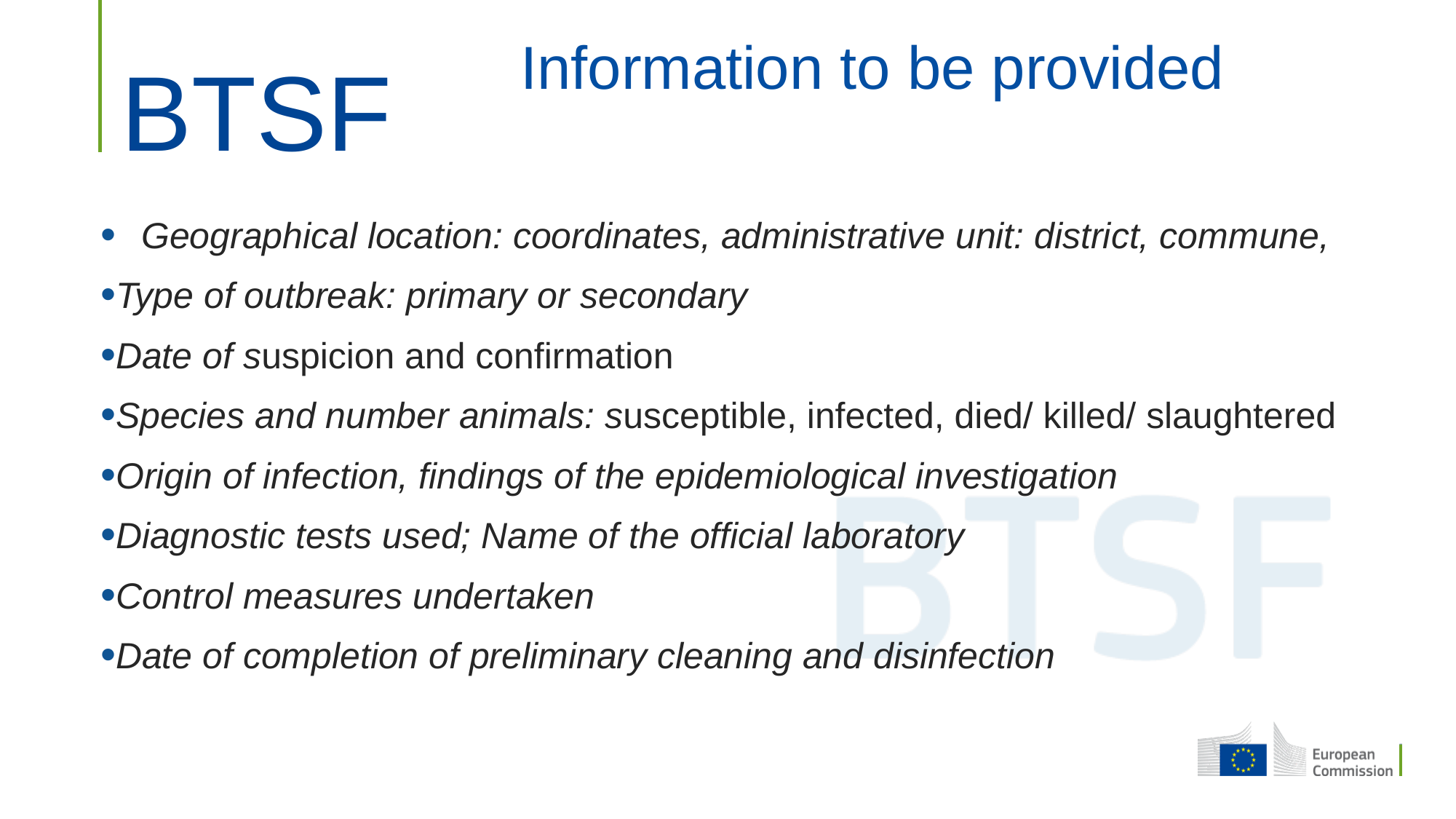

Information to be provided
Geographical location: coordinates, administrative unit: district, commune,
Type of outbreak: primary or secondary
Date of suspicion and confirmation
Species and number animals: susceptible, infected, died/ killed/ slaughtered
Origin of infection, findings of the epidemiological investigation
Diagnostic tests used; Name of the official laboratory
Control measures undertaken
Date of completion of preliminary cleaning and disinfection